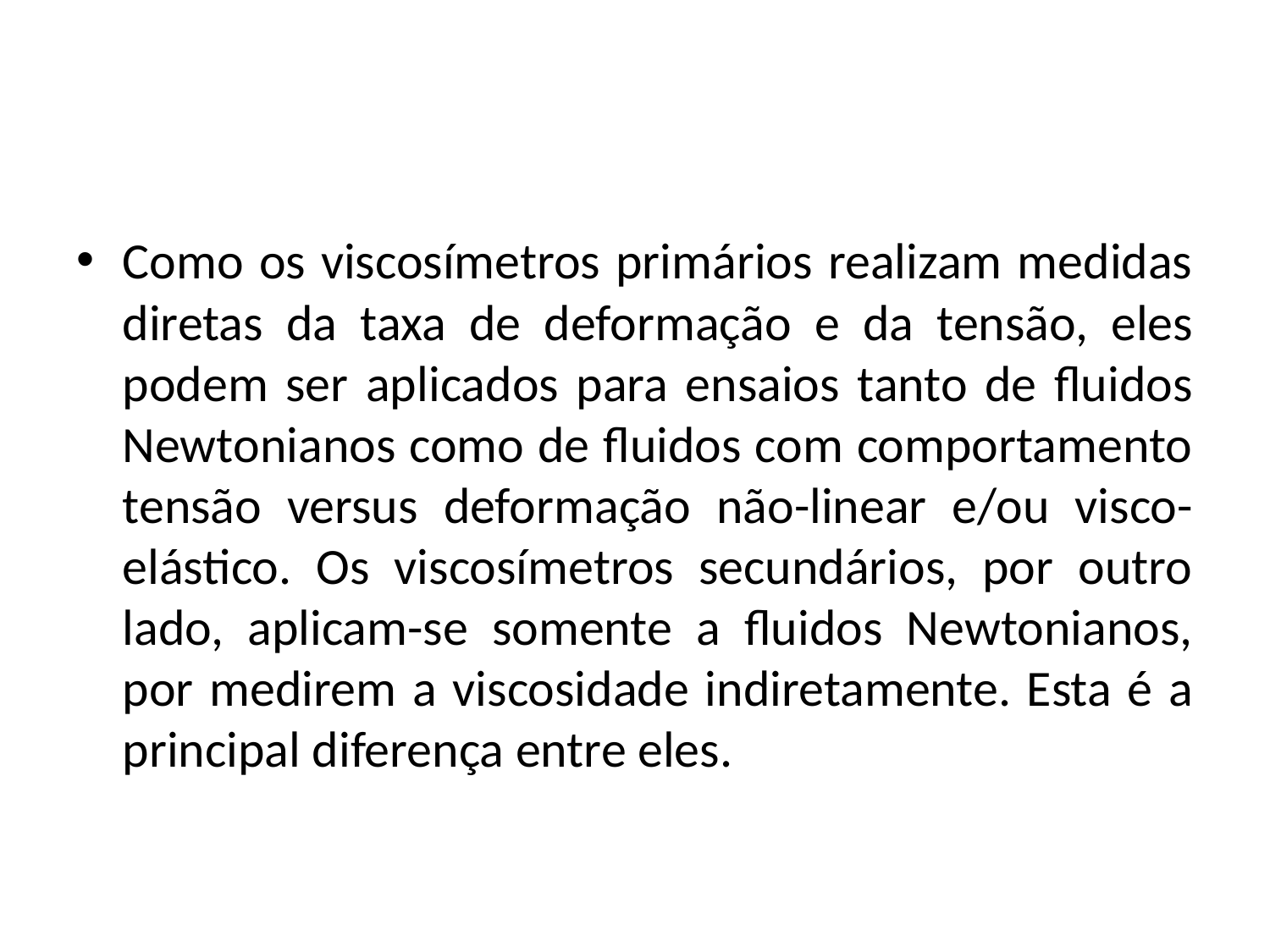

#
Como os viscosímetros primários realizam medidas diretas da taxa de deformação e da tensão, eles podem ser aplicados para ensaios tanto de fluidos Newtonianos como de fluidos com comportamento tensão versus deformação não-linear e/ou visco-elástico. Os viscosímetros secundários, por outro lado, aplicam-se somente a fluidos Newtonianos, por medirem a viscosidade indiretamente. Esta é a principal diferença entre eles.